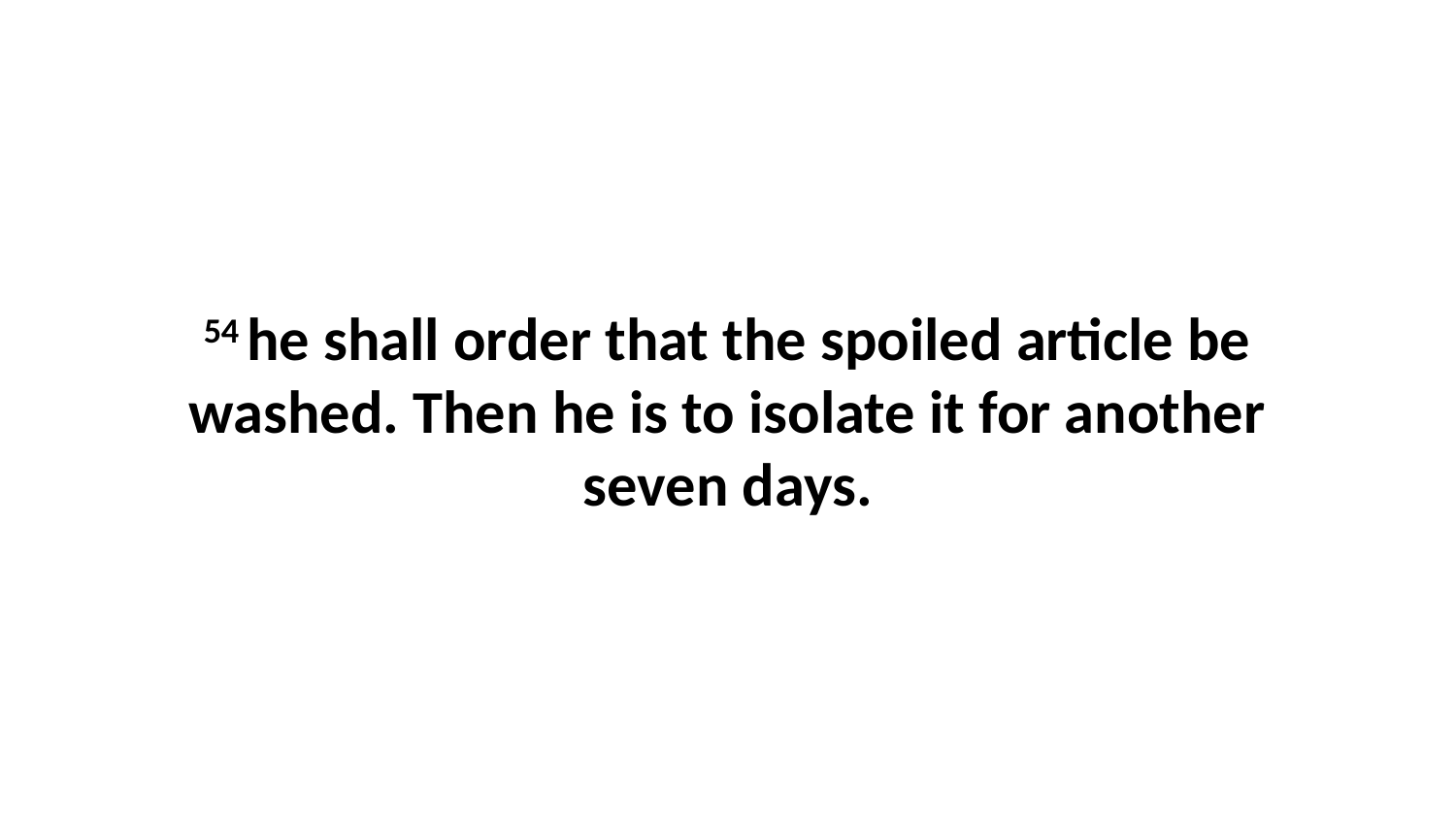

54 he shall order that the spoiled article be washed. Then he is to isolate it for another seven days.